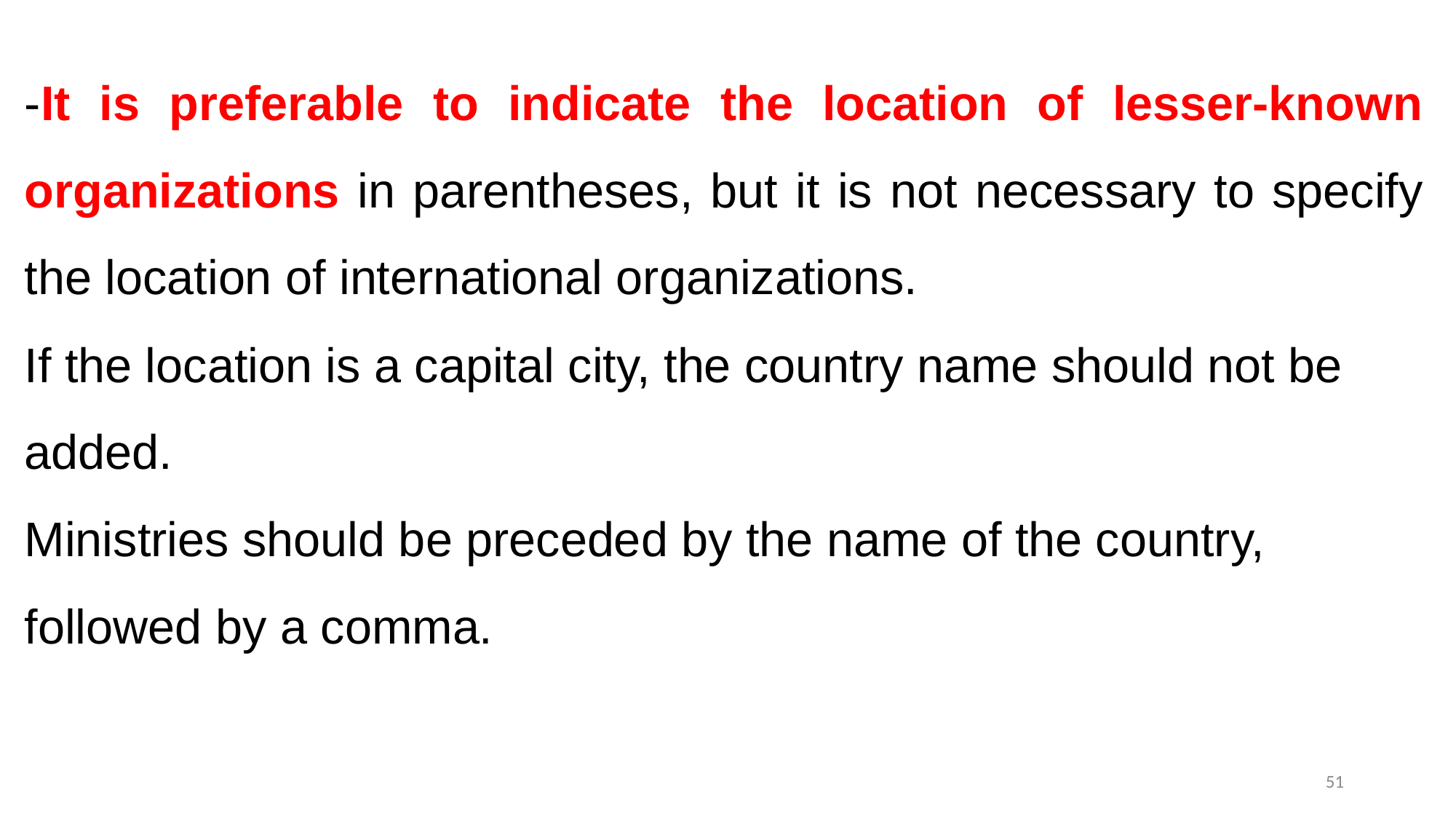

-It is preferable to indicate the location of lesser-known organizations in parentheses, but it is not necessary to specify the location of international organizations.
If the location is a capital city, the country name should not be added.
Ministries should be preceded by the name of the country, followed by a comma.
51